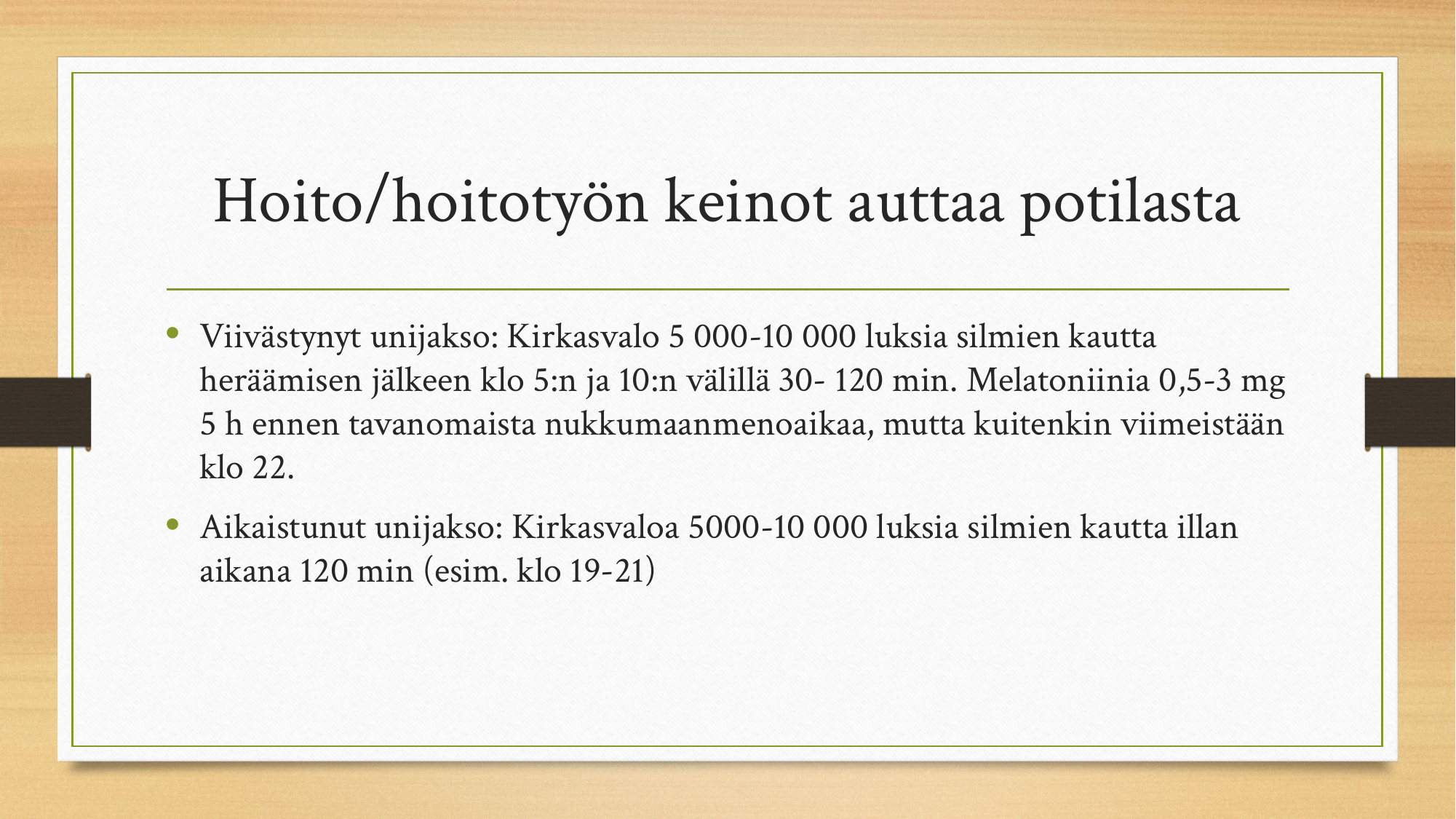

# Hoito/hoitotyön keinot auttaa potilasta
Viivästynyt unijakso: Kirkasvalo 5 000-10 000 luksia silmien kautta heräämisen jälkeen klo 5:n ja 10:n välillä 30- 120 min. Melatoniinia 0,5-3 mg 5 h ennen tavanomaista nukkumaanmenoaikaa, mutta kuitenkin viimeistään klo 22.
Aikaistunut unijakso: Kirkasvaloa 5000-10 000 luksia silmien kautta illan aikana 120 min (esim. klo 19-21)